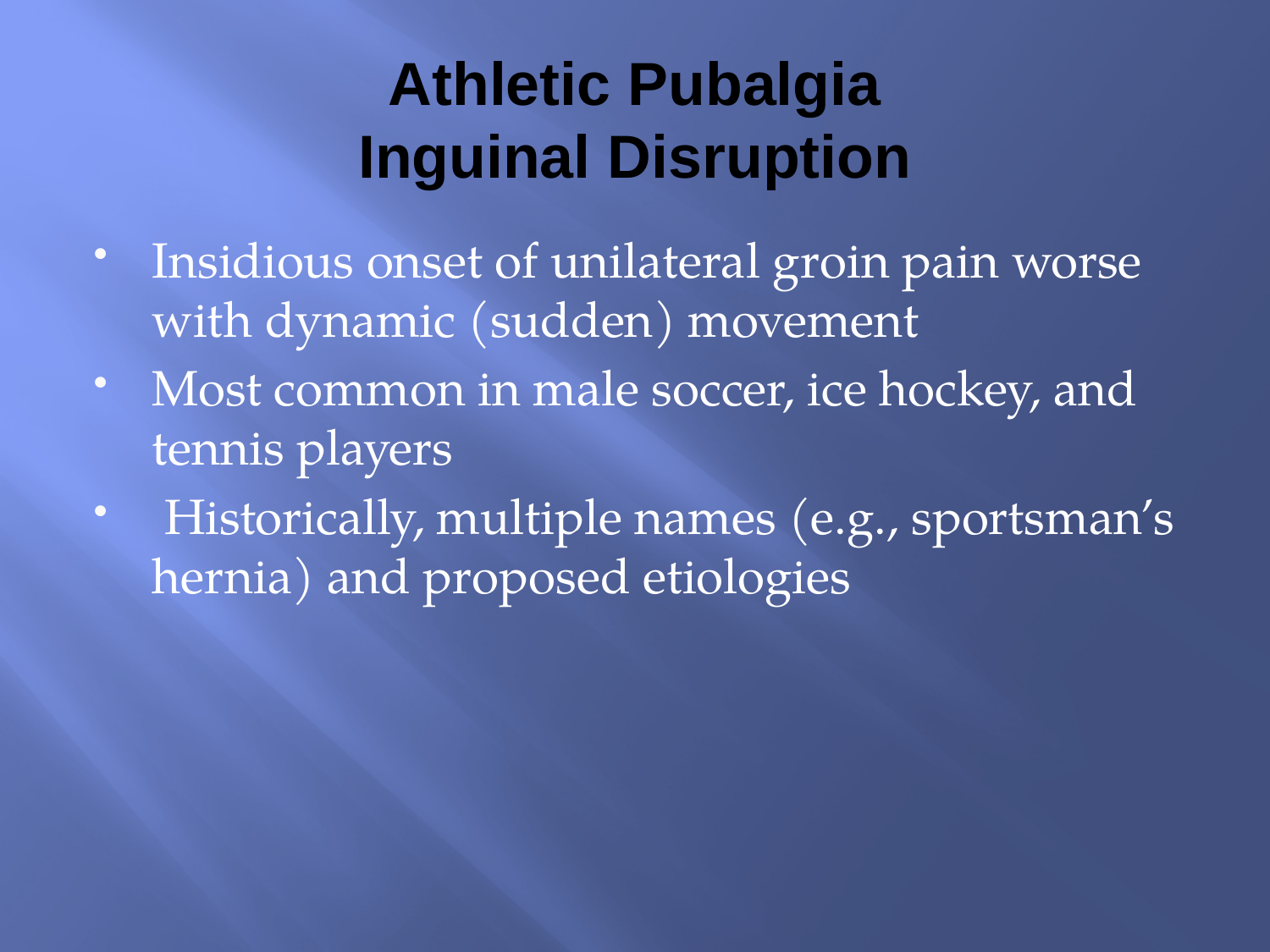

# Athletic Pubalgia Inguinal Disruption
Insidious onset of unilateral groin pain worse with dynamic (sudden) movement
Most common in male soccer, ice hockey, and tennis players
 Historically, multiple names (e.g., sportsman’s hernia) and proposed etiologies